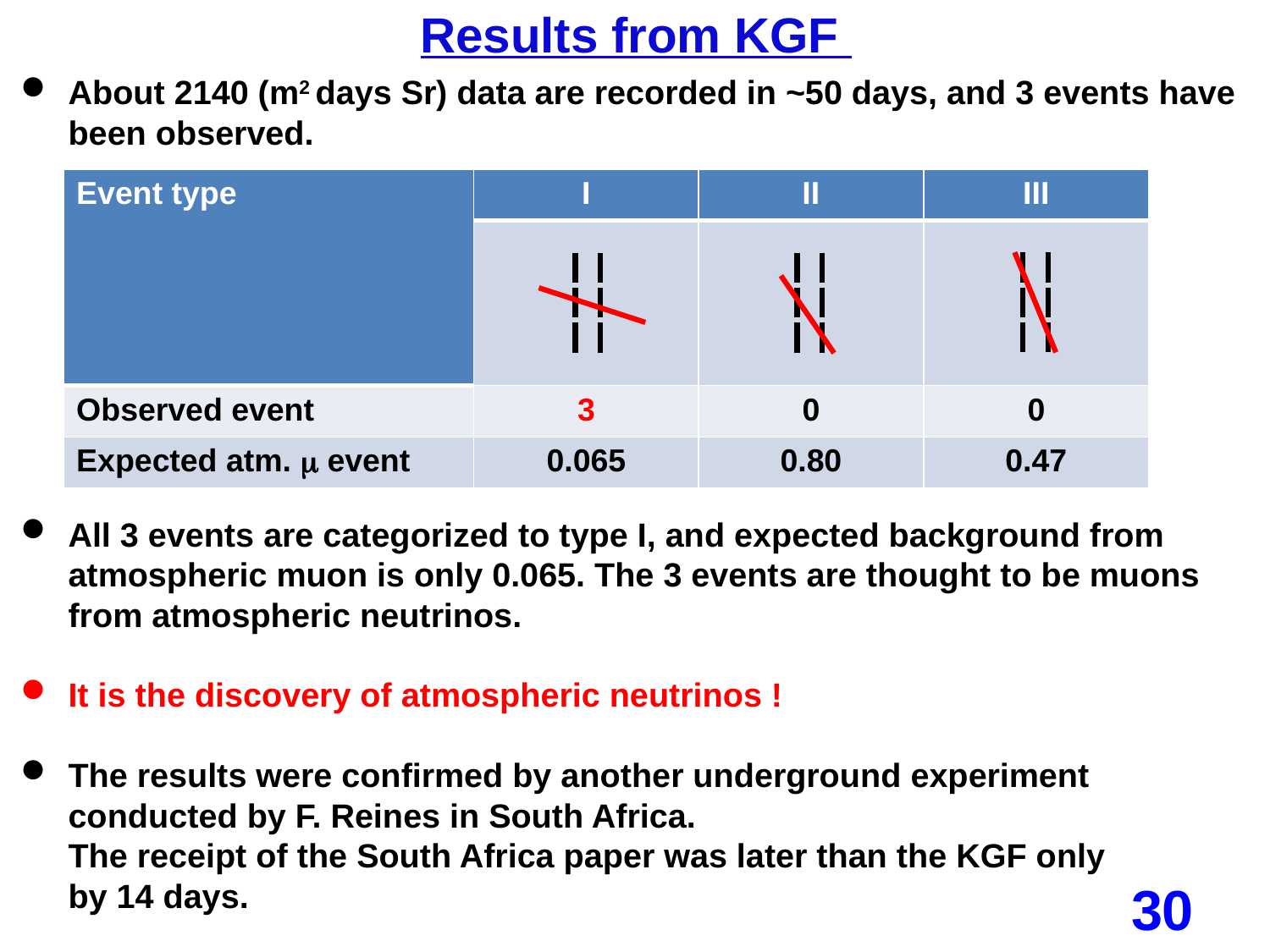

# Results from KGF
About 2140 (m2 days Sr) data are recorded in ~50 days, and 3 events have been observed.

All 3 events are categorized to type I, and expected background from atmospheric muon is only 0.065. The 3 events are thought to be muons from atmospheric neutrinos.

It is the discovery of atmospheric neutrinos !

The results were confirmed by another underground experiment
conducted by F. Reines in South Africa.
The receipt of the South Africa paper was later than the KGF only
by 14 days.
| Event type | I | II | III |
| --- | --- | --- | --- |
|  |  |  |  |
| Observed event | 3 | 0 | 0 |
| Expected atm. μ event | 0.065 | 0.80 | 0.47 |
30